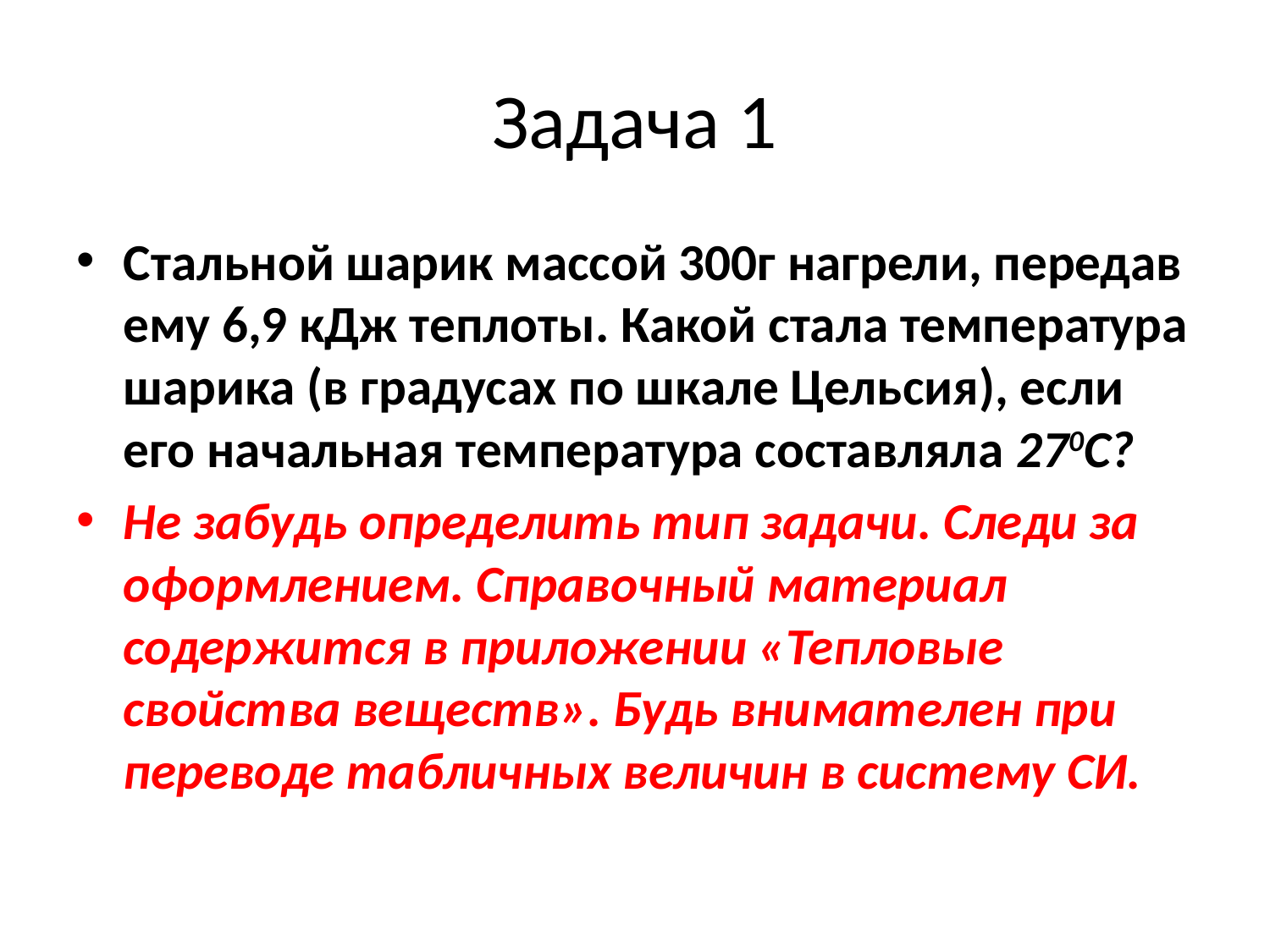

# Задача 1
Стальной шарик массой 300г нагрели, передав ему 6,9 кДж теплоты. Какой стала температура шарика (в градусах по шкале Цельсия), если его начальная температура составляла 270С?
Не забудь определить тип задачи. Следи за оформлением. Справочный материал содержится в приложении «Тепловые свойства веществ». Будь внимателен при переводе табличных величин в систему СИ.